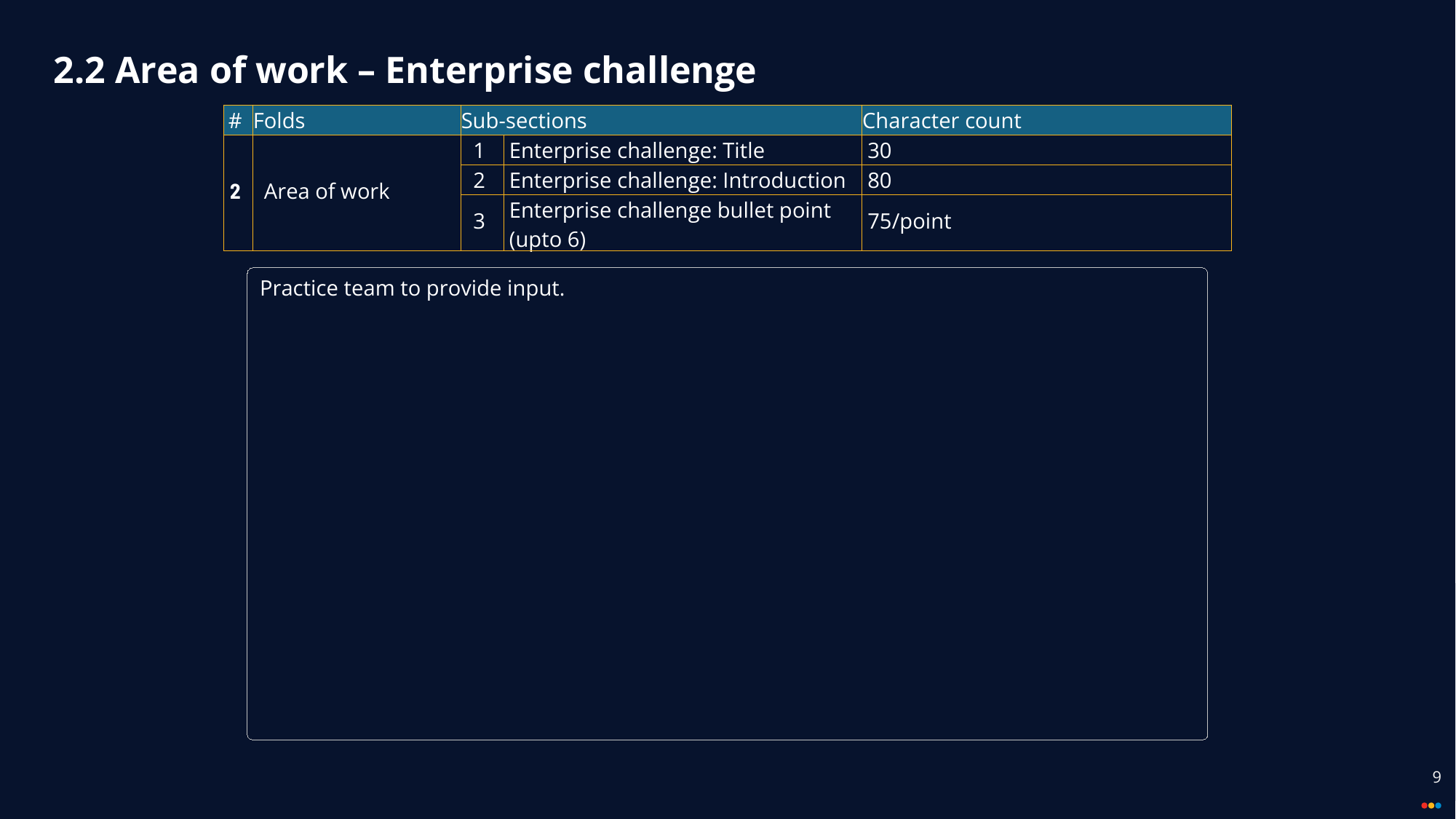

# 2.2 Area of work – Enterprise challenge
| # | Folds | Sub-sections |  | Character count |
| --- | --- | --- | --- | --- |
| 2 | Area of work | 1 | Enterprise challenge: Title | 30 |
|  |  | 2 | Enterprise challenge: Introduction | 80 |
|  |  | 3 | Enterprise challenge bullet point (upto 6) | 75/point |
Practice team to provide input.